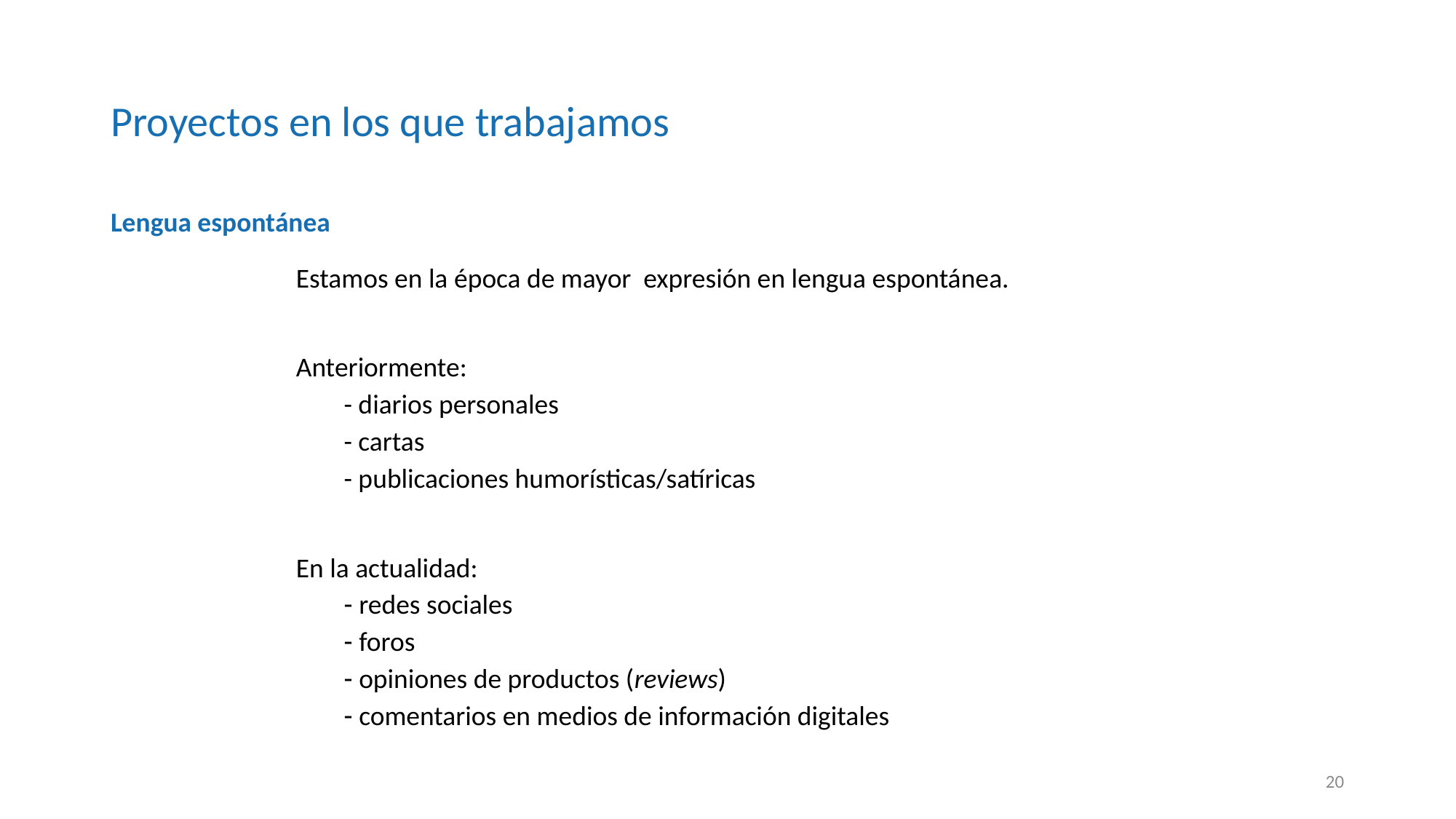

# Proyectos en los que trabajamos
Lengua espontánea

Estamos en la época de mayor  expresión en lengua espontánea.

Anteriormente:
- diarios personales
- cartas
- publicaciones humorísticas/satíricas

En la actualidad:
 redes sociales
 foros
 opiniones de productos (reviews)
 comentarios en medios de información digitales
20